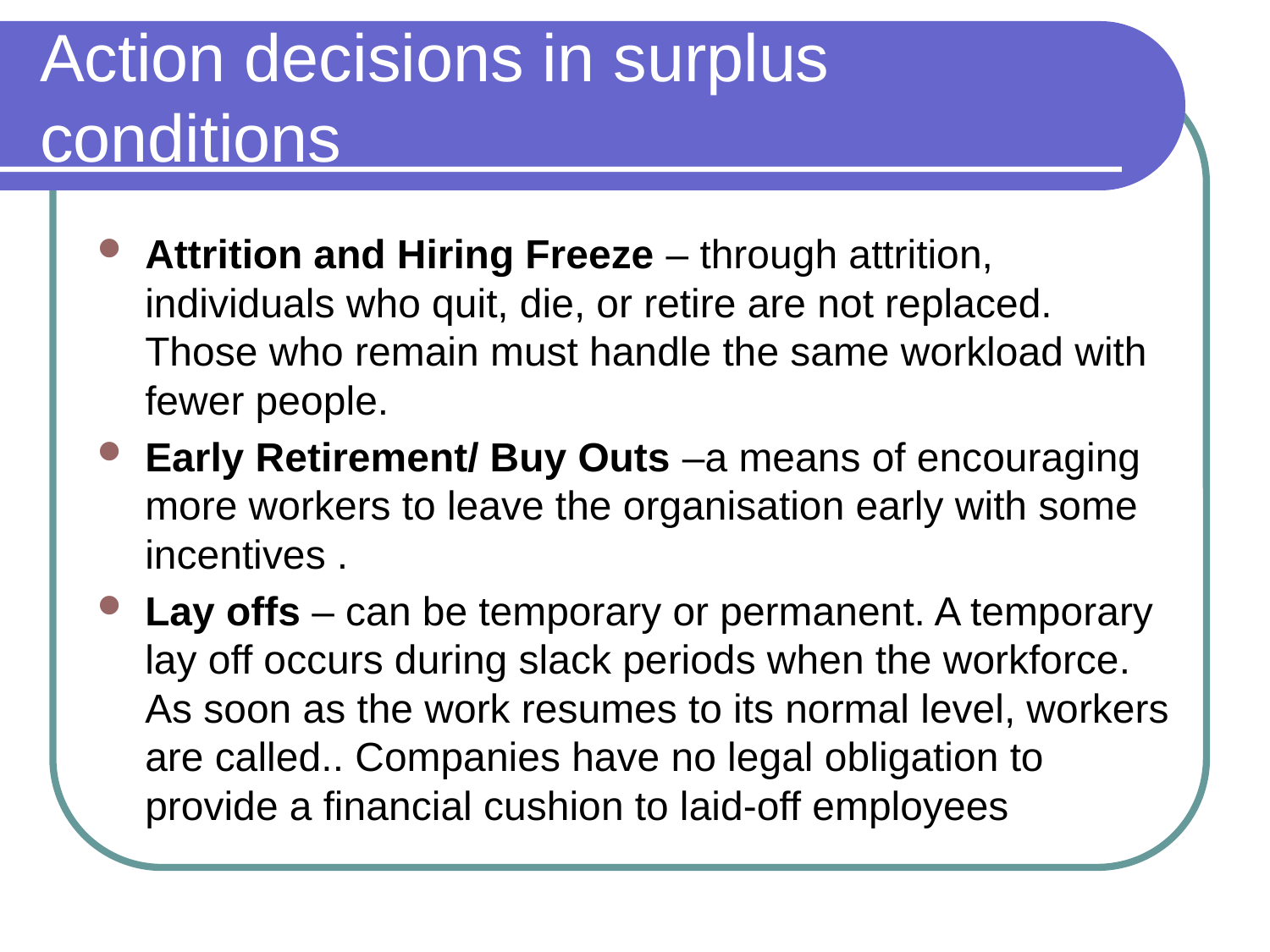

# Action decisions in surplus conditions
Attrition and Hiring Freeze – through attrition, individuals who quit, die, or retire are not replaced. Those who remain must handle the same workload with fewer people.
Early Retirement/ Buy Outs –a means of encouraging more workers to leave the organisation early with some incentives .
Lay offs – can be temporary or permanent. A temporary lay off occurs during slack periods when the workforce. As soon as the work resumes to its normal level, workers are called.. Companies have no legal obligation to provide a financial cushion to laid-off employees